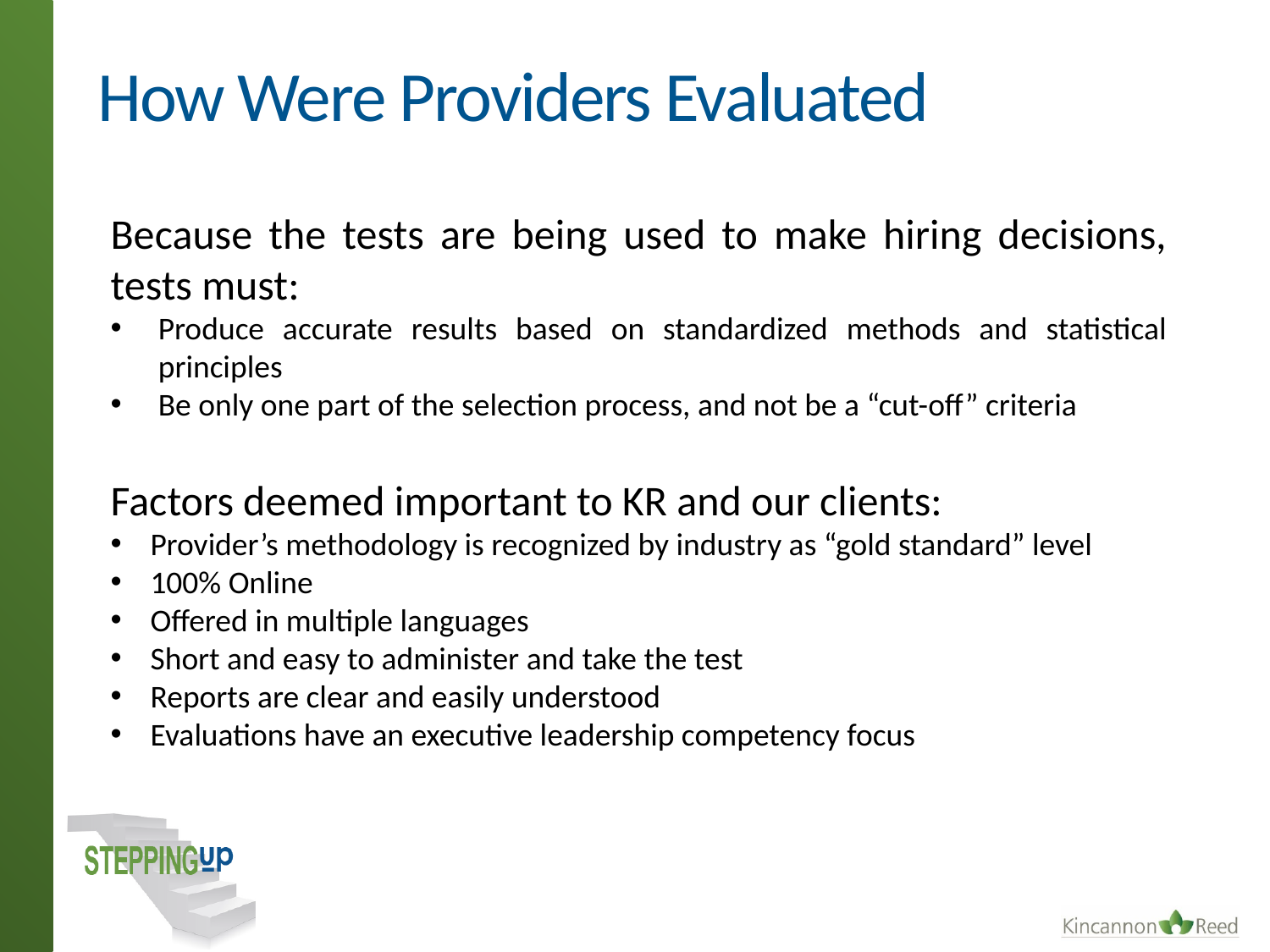

# How Were Providers Evaluated

Because the tests are being used to make hiring decisions, tests must:
Produce accurate results based on standardized methods and statistical principles
Be only one part of the selection process, and not be a “cut-off” criteria

Factors deemed important to KR and our clients:
Provider’s methodology is recognized by industry as “gold standard” level
100% Online
Offered in multiple languages
Short and easy to administer and take the test
Reports are clear and easily understood
Evaluations have an executive leadership competency focus